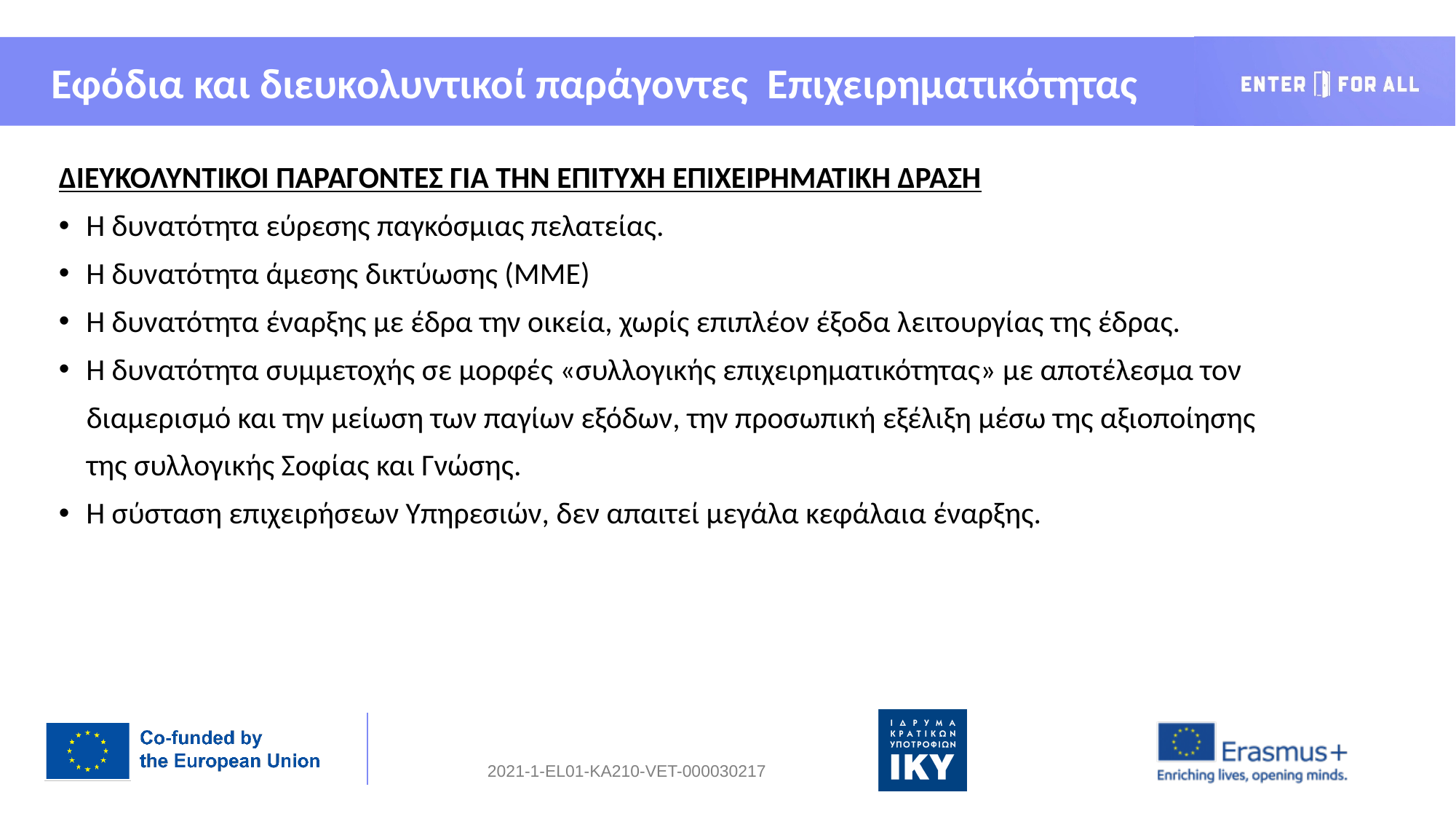

Εφόδια και διευκολυντικοί παράγοντες  Επιχειρηματικότητας
ΔΙΕΥΚΟΛΥΝΤΙΚΟΙ ΠΑΡΑΓΟΝΤΕΣ ΓΙΑ ΤΗΝ ΕΠΙΤΥΧΗ ΕΠΙΧΕΙΡΗΜΑΤΙΚΗ ΔΡΑΣΗ
Η δυνατότητα εύρεσης παγκόσμιας πελατείας.
Η δυνατότητα άμεσης δικτύωσης (ΜΜΕ)
Η δυνατότητα έναρξης με έδρα την οικεία, χωρίς επιπλέον έξοδα λειτουργίας της έδρας.
Η δυνατότητα συμμετοχής σε μορφές «συλλογικής επιχειρηματικότητας» με αποτέλεσμα τον
    διαμερισμό και την μείωση των παγίων εξόδων, την προσωπική εξέλιξη μέσω της αξιοποίησης
    της συλλογικής Σοφίας και Γνώσης.
Η σύσταση επιχειρήσεων Υπηρεσιών, δεν απαιτεί μεγάλα κεφάλαια έναρξης.